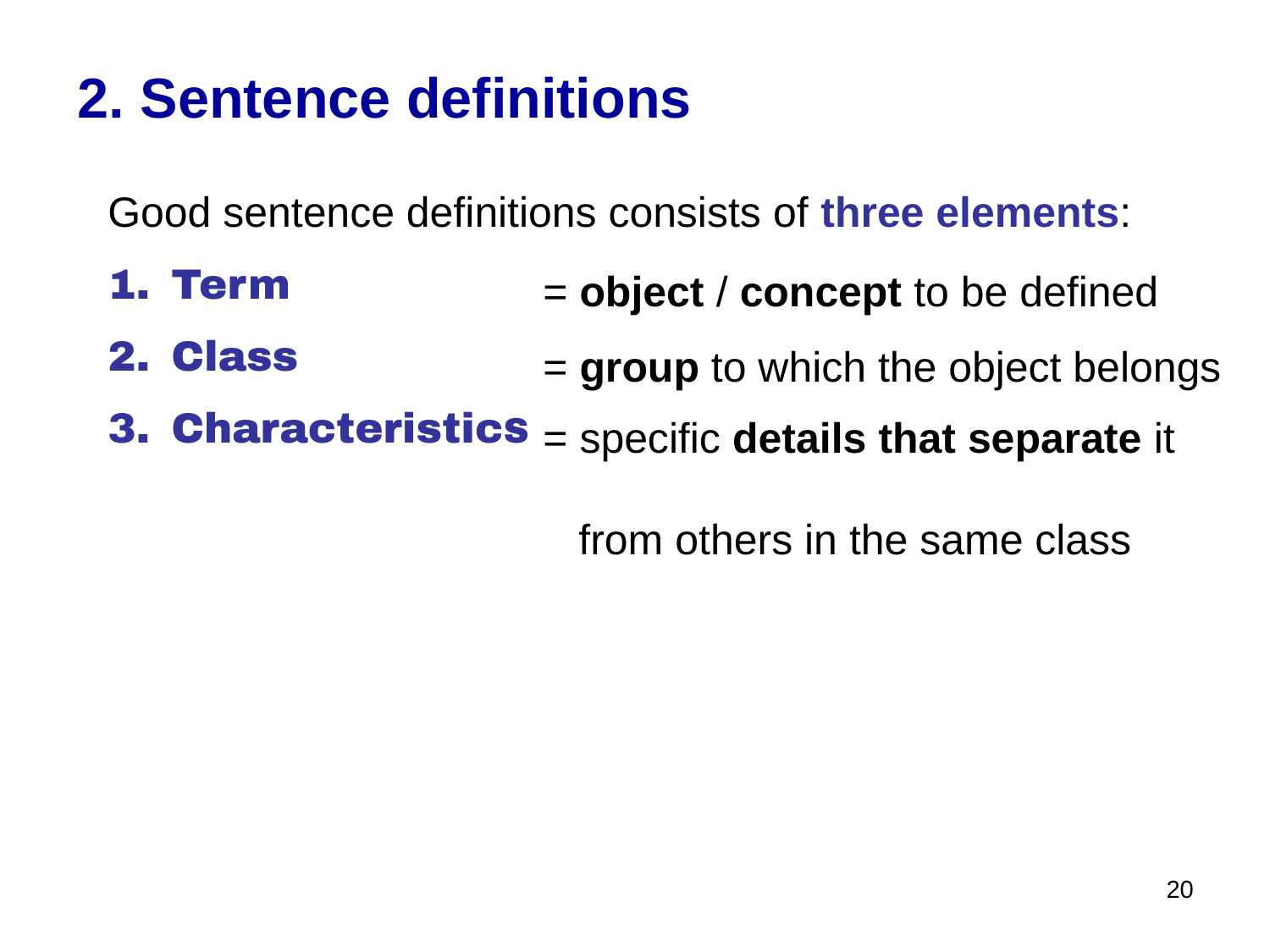

# 2. Sentence definitions
Good sentence definitions consists of three elements:
Term
Class
CharacteristicS

= object / concept to be defined
= group to which the object belongs
= specific details that separate it
   from others in the same class
20